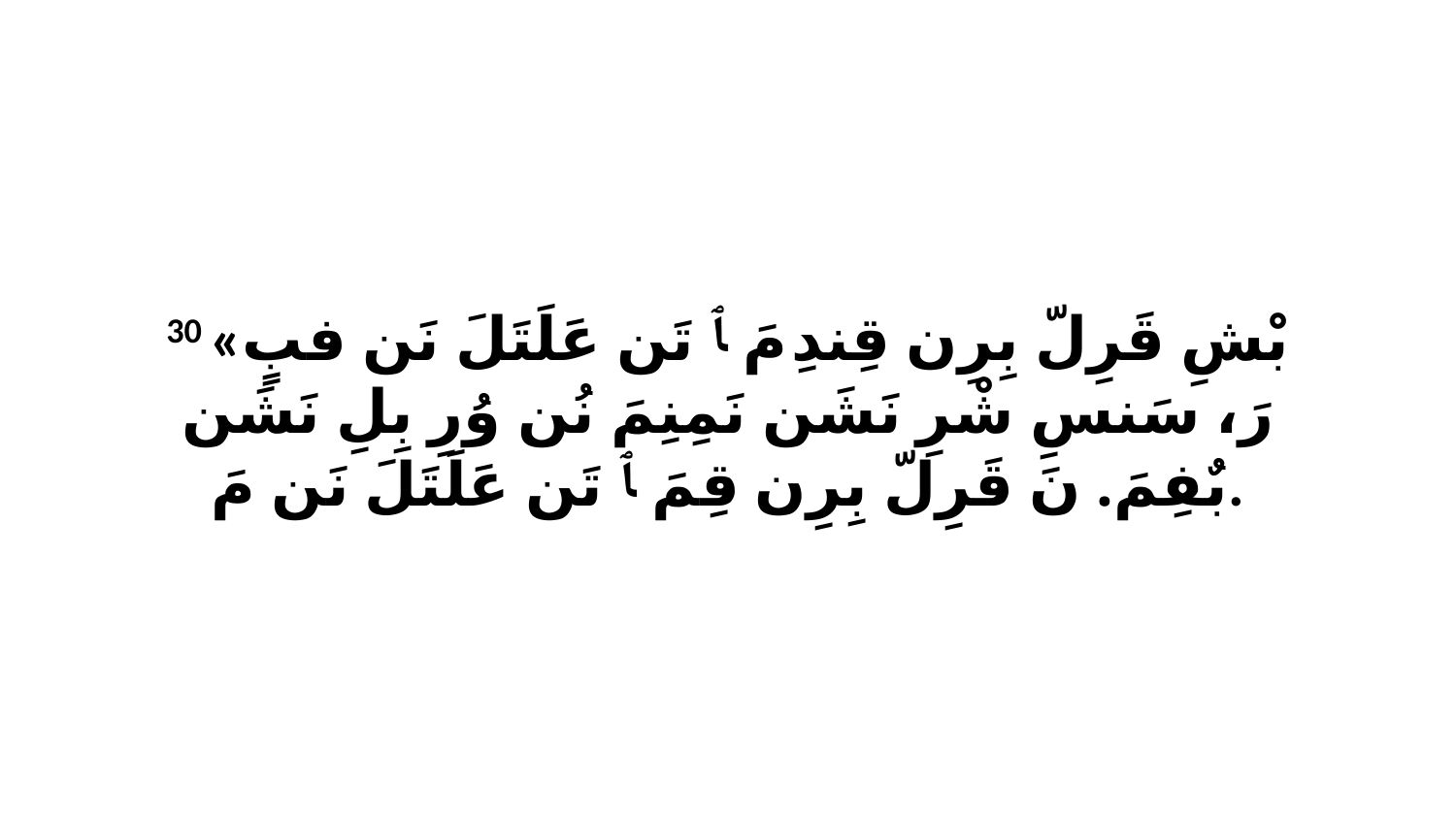

30 «بْشِ قَرِلّ بِرِن قِندِ مَ ﭑ تَن عَلَتَلَ نَن فبٍ رَ، سَنسِ شْرِ نَشَن نَمِنِمَ نُن وُرِ بِلِ نَشَن بٌفِمَ. نَ قَرِلّ بِرِن قِمَ ﭑ تَن عَلَتَلَ نَن مَ.